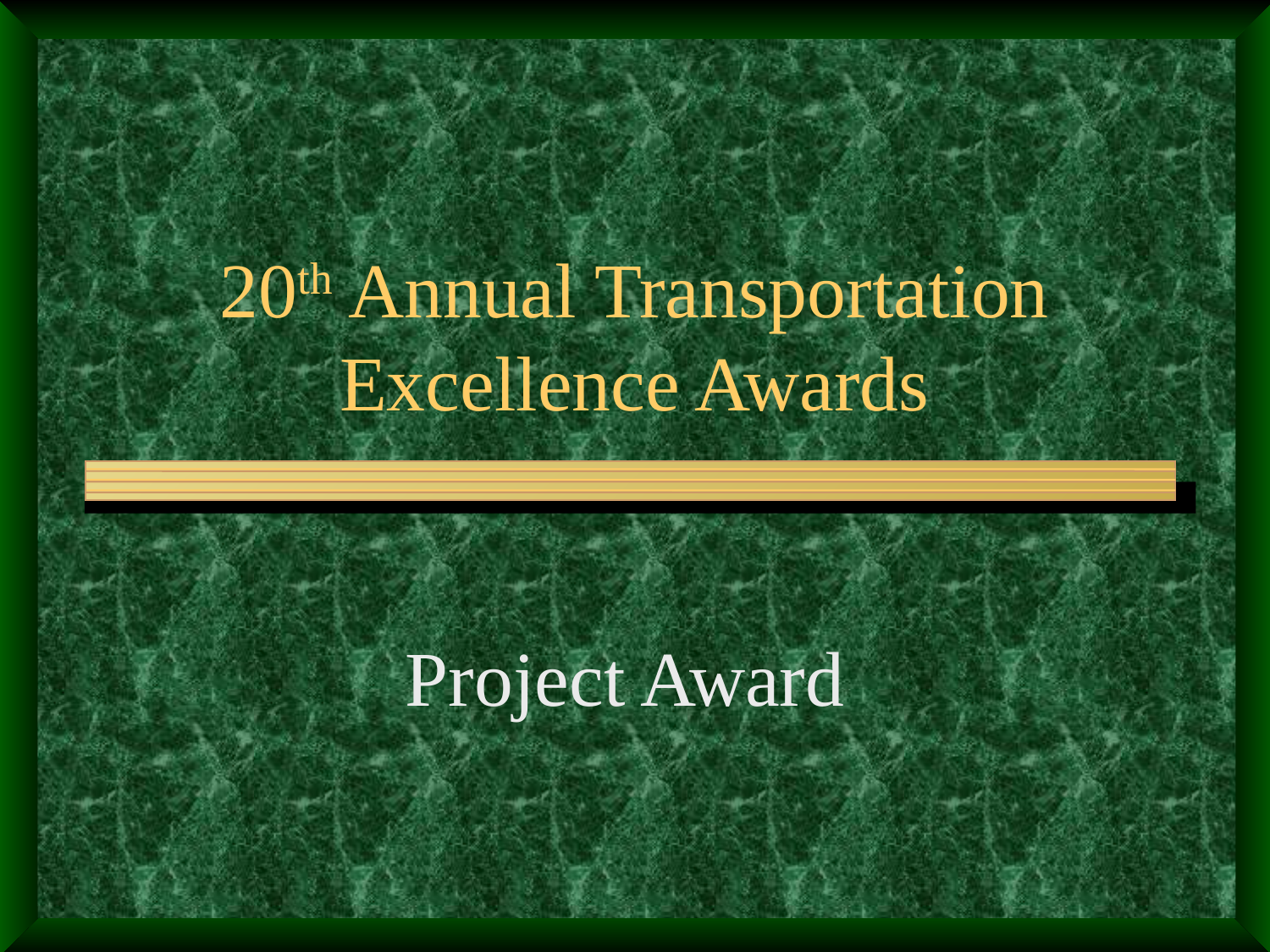

# 20th Annual Transportation Excellence Awards

Project Award